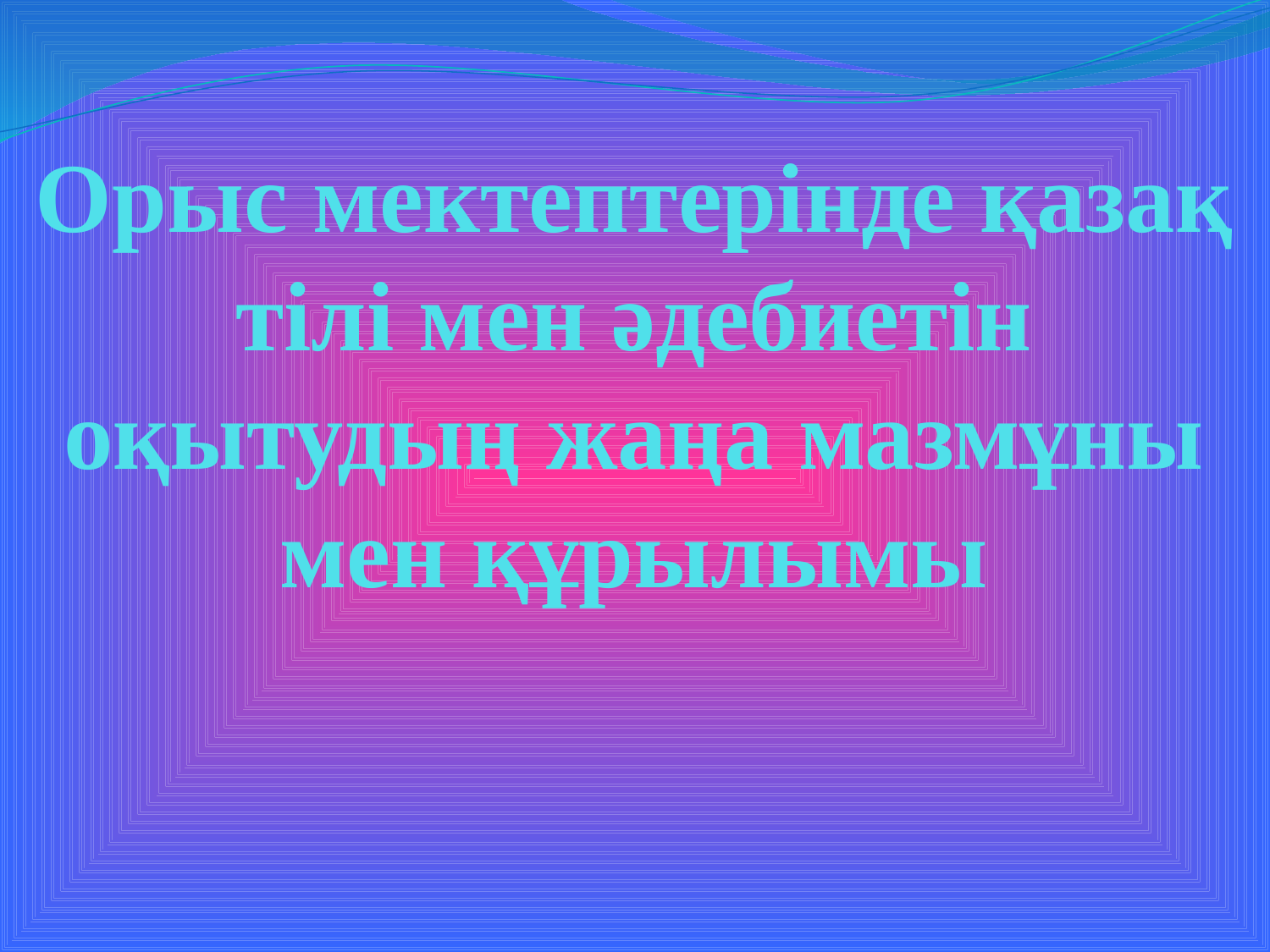

# Орыс мектептерінде қазақ тілі мен әдебиетін оқытудың жаңа мазмұны мен құрылымы